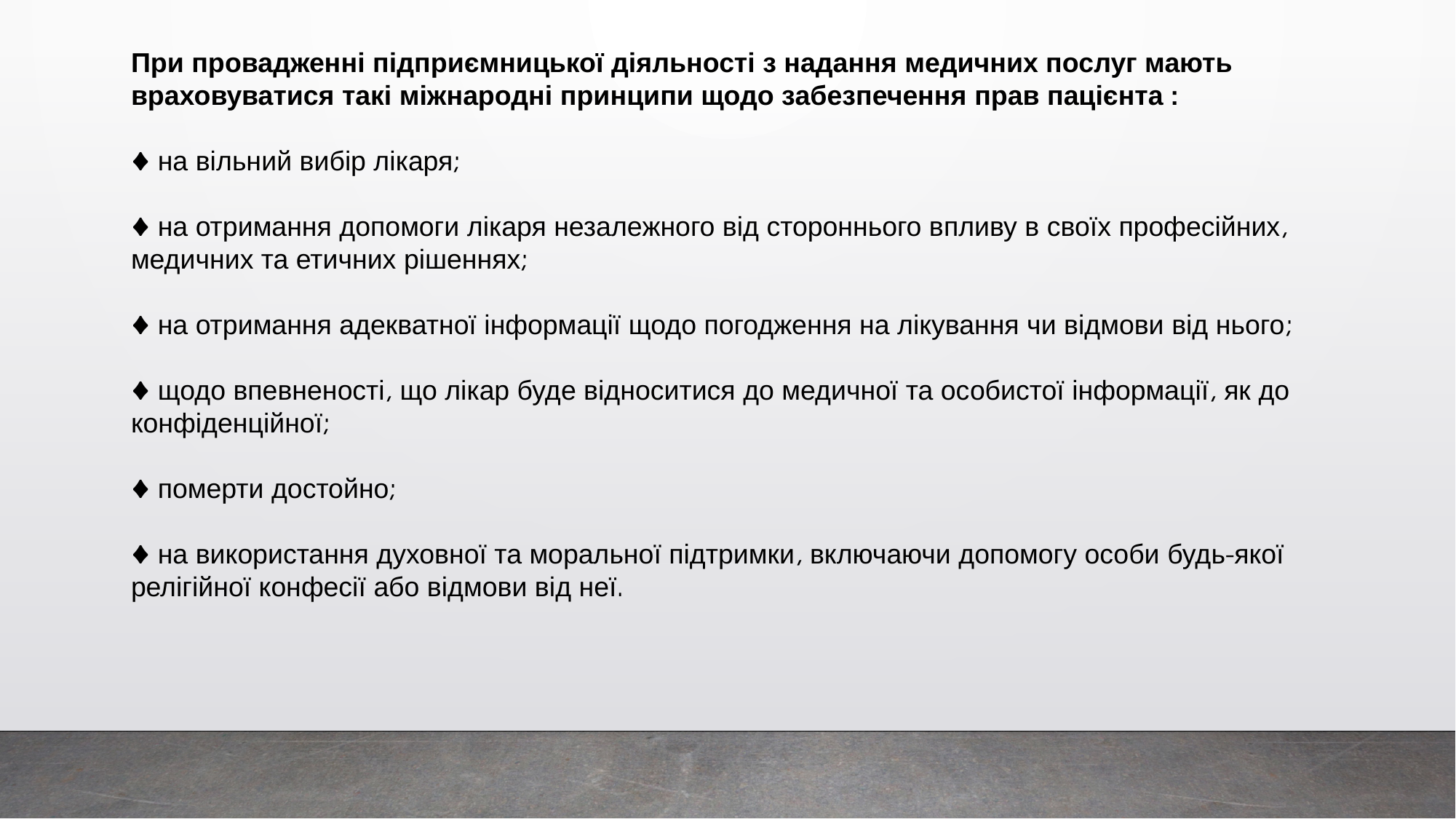

При провадженні підприємницької діяльності з надання медичних послуг мають враховуватися такі міжнародні принципи щодо забезпечення прав пацієнта :

♦ на вільний вибір лікаря;

♦ на отримання допомоги лікаря незалежного від стороннього впливу в своїх професійних, медичних та етичних рішеннях;

♦ на отримання адекватної інформації щодо погодження на лікування чи відмови від нього;

♦ щодо впевненості, що лікар буде відноситися до медичної та особистої інформації, як до конфіденційної;

♦ померти достойно;

♦ на використання духовної та моральної підтримки, включаючи допомогу особи будь-якої релігійної конфесії або відмови від неї.